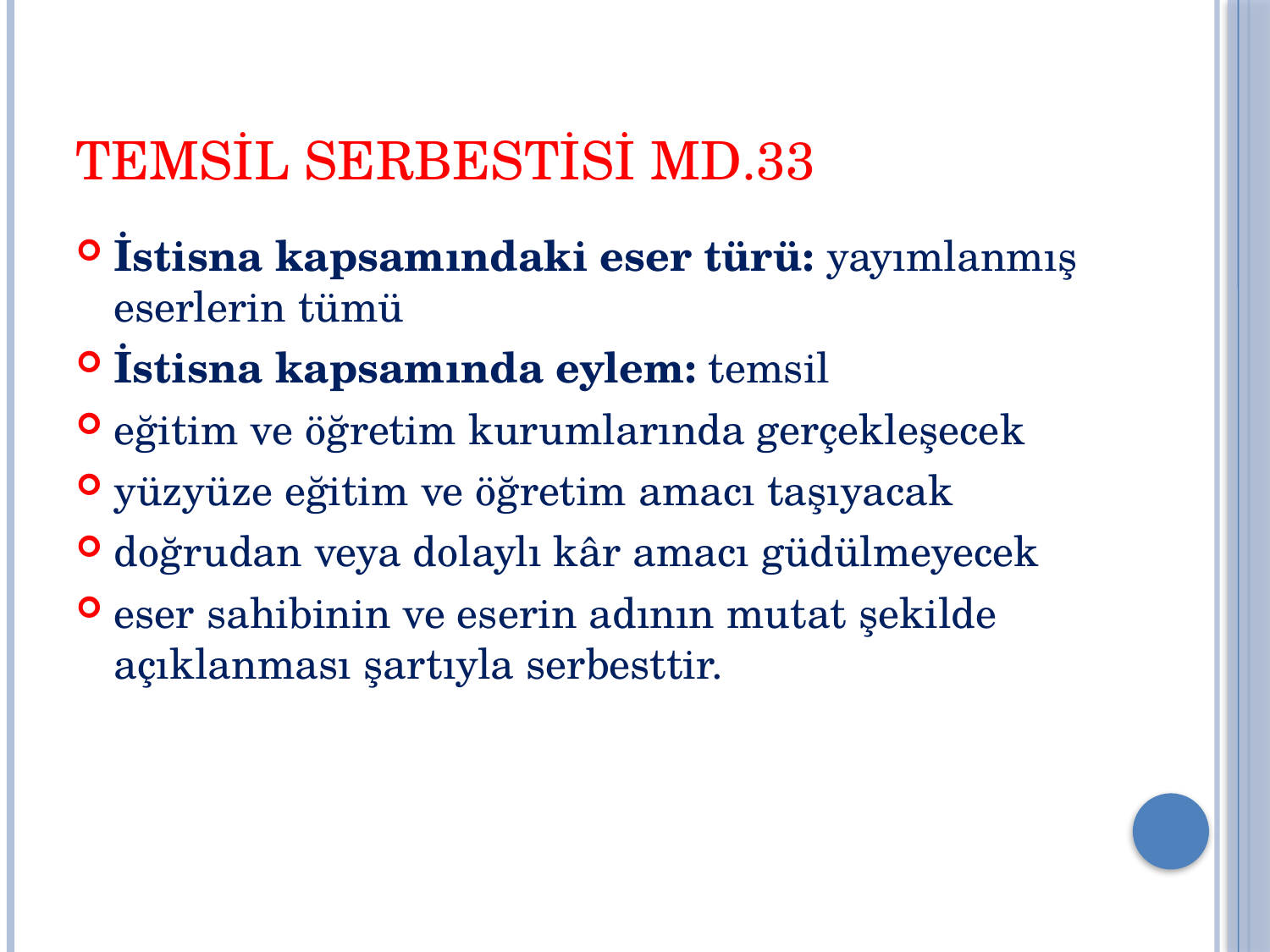

# Temsil Serbestisi md.33
İstisna kapsamındaki eser türü: yayımlanmış eserlerin tümü
İstisna kapsamında eylem: temsil
eğitim ve öğretim kurumlarında gerçekleşecek
yüzyüze eğitim ve öğretim amacı taşıyacak
doğrudan veya dolaylı kâr amacı güdülmeyecek
eser sahibinin ve eserin adının mutat şekilde açıklanması şartıyla serbesttir.